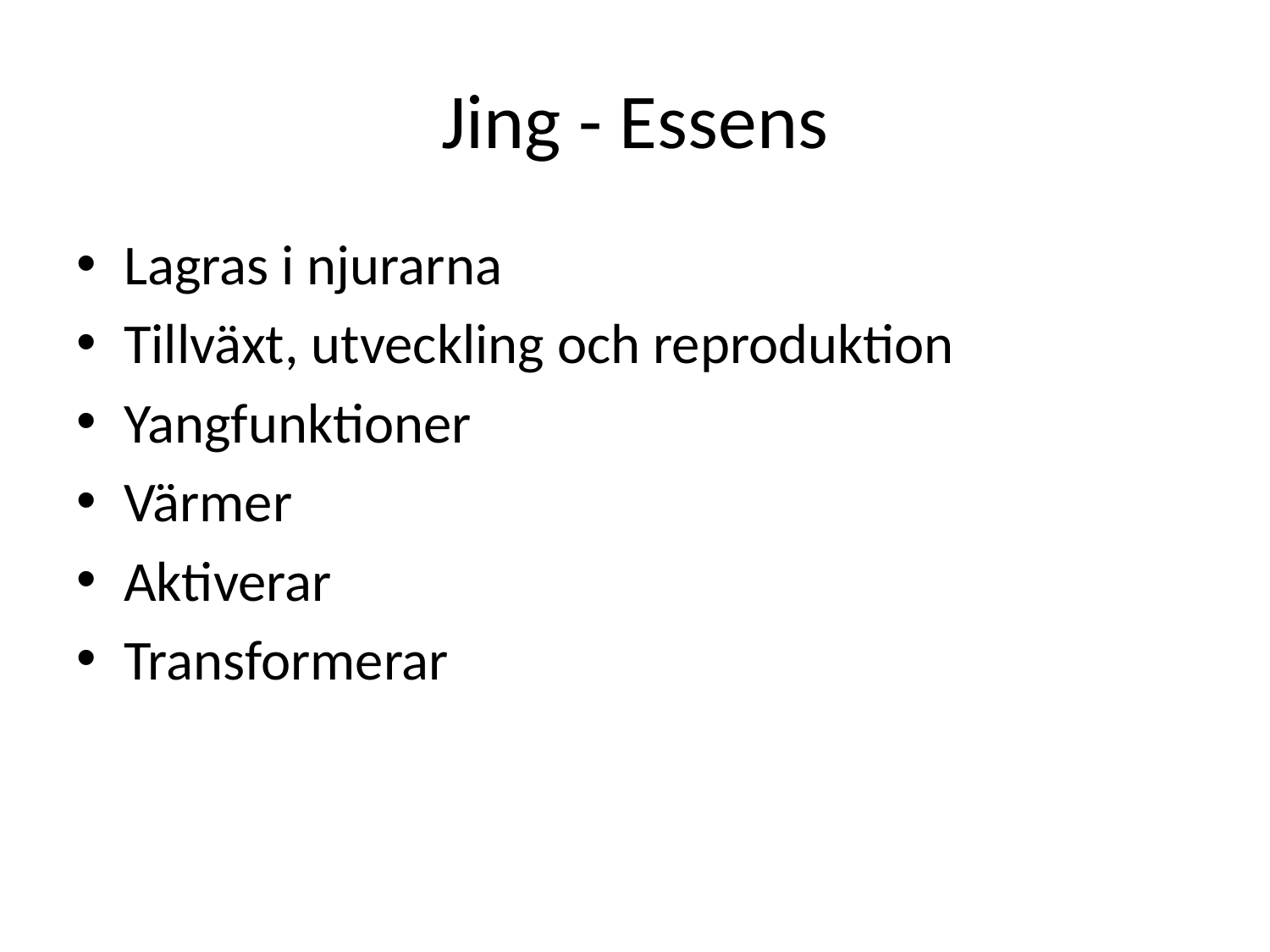

# Jing - Essens
Lagras i njurarna
Tillväxt, utveckling och reproduktion
Yangfunktioner
Värmer
Aktiverar
Transformerar